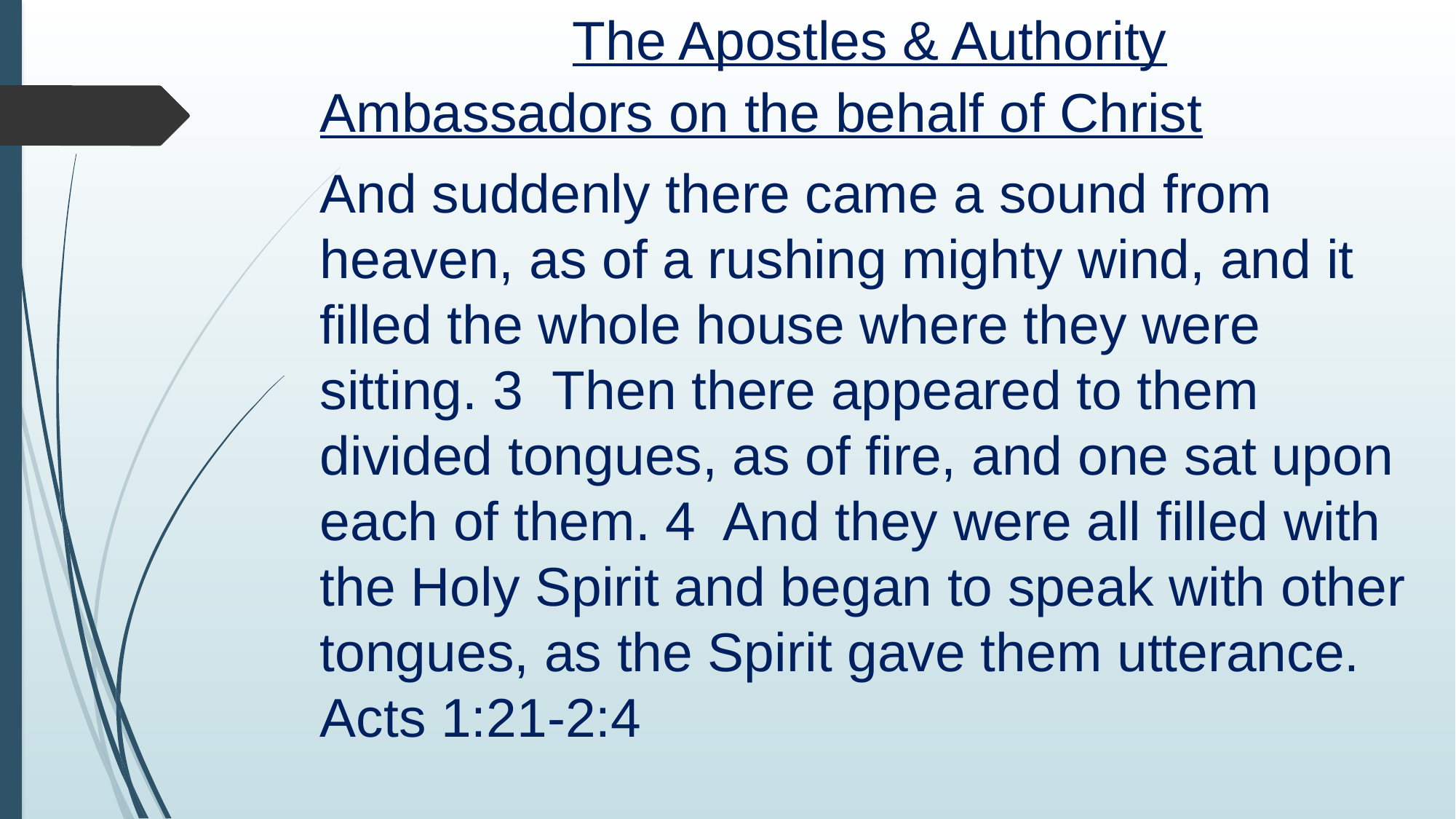

# The Apostles & Authority
Ambassadors on the behalf of Christ
And suddenly there came a sound from heaven, as of a rushing mighty wind, and it filled the whole house where they were sitting. 3  Then there appeared to them divided tongues, as of fire, and one sat upon each of them. 4  And they were all filled with the Holy Spirit and began to speak with other tongues, as the Spirit gave them utterance. Acts 1:21-2:4